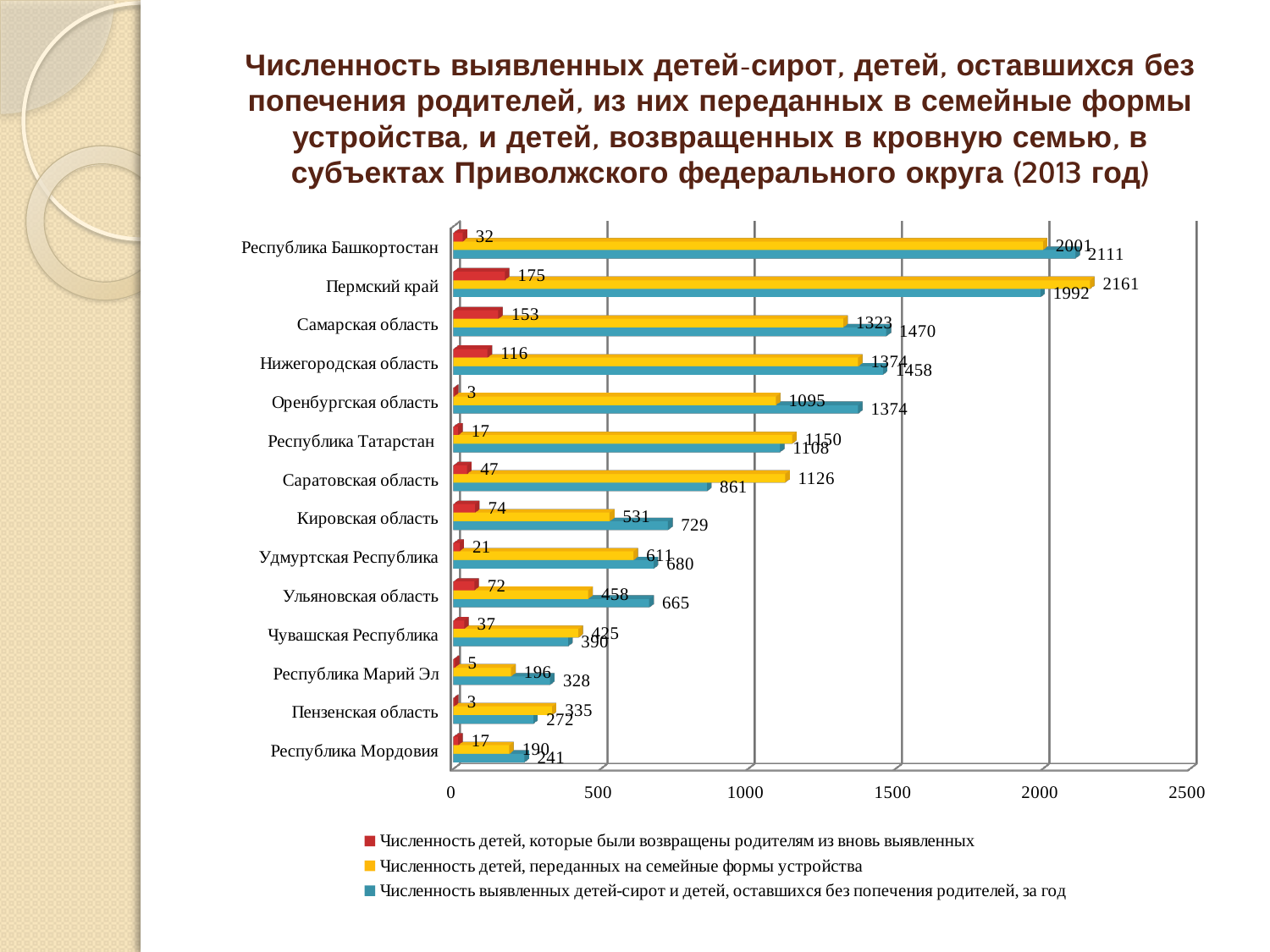

# Численность выявленных детей-сирот, детей, оставшихся без попечения родителей, из них переданных в семейные формы устройства, и детей, возвращенных в кровную семью, в субъектах Приволжского федерального округа (2013 год)

[unsupported chart]